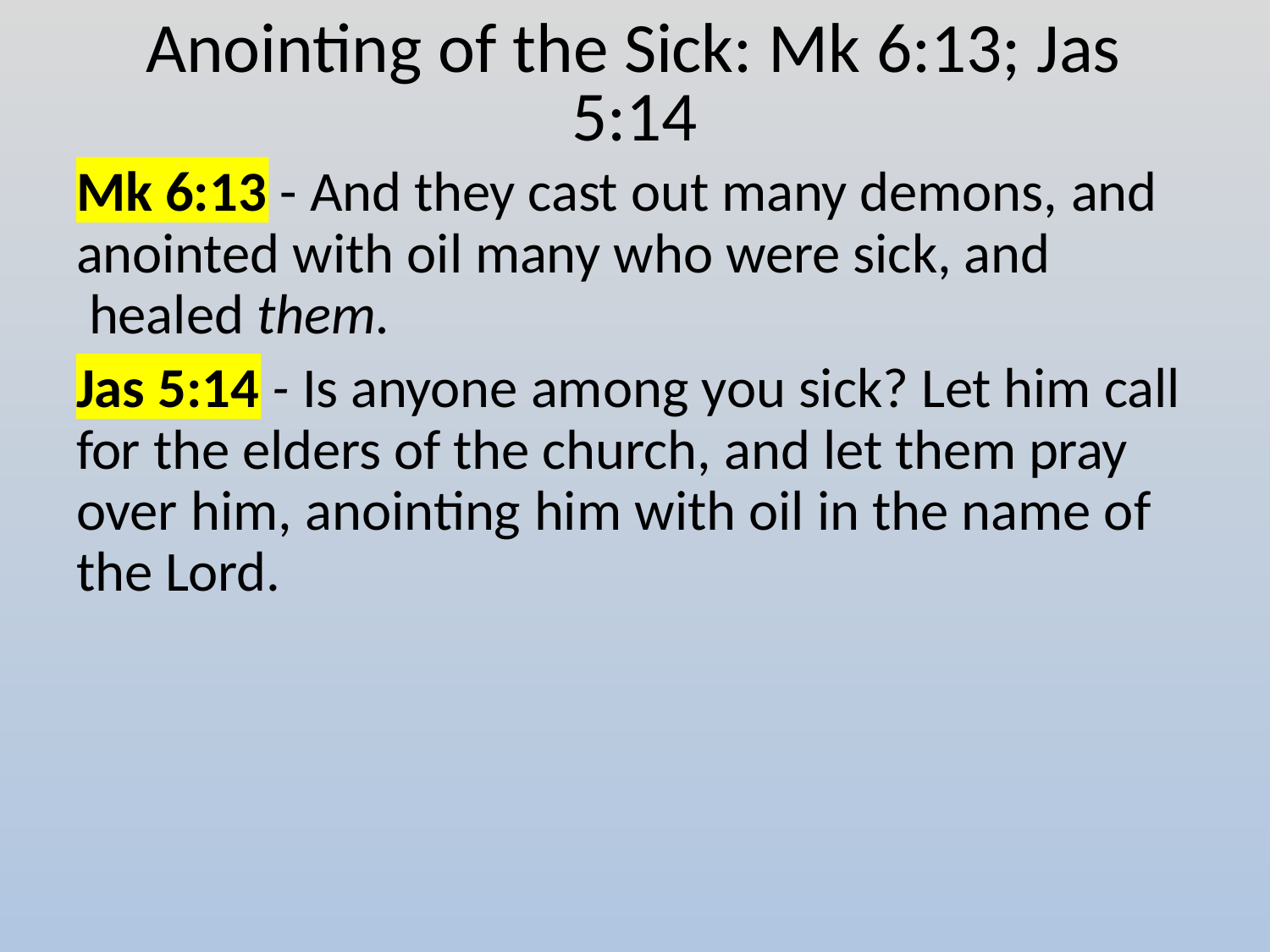

# Anointing of the Sick: Mk 6:13; Jas
5:14
- And they cast out many demons, and
Mk 6:13
anointed with oil many who were sick, and  healed them.
for the elders of the church, and let them pray  over him, anointing him with oil in the name of  the Lord.
- Is anyone among you sick? Let him call
Jas 5:14